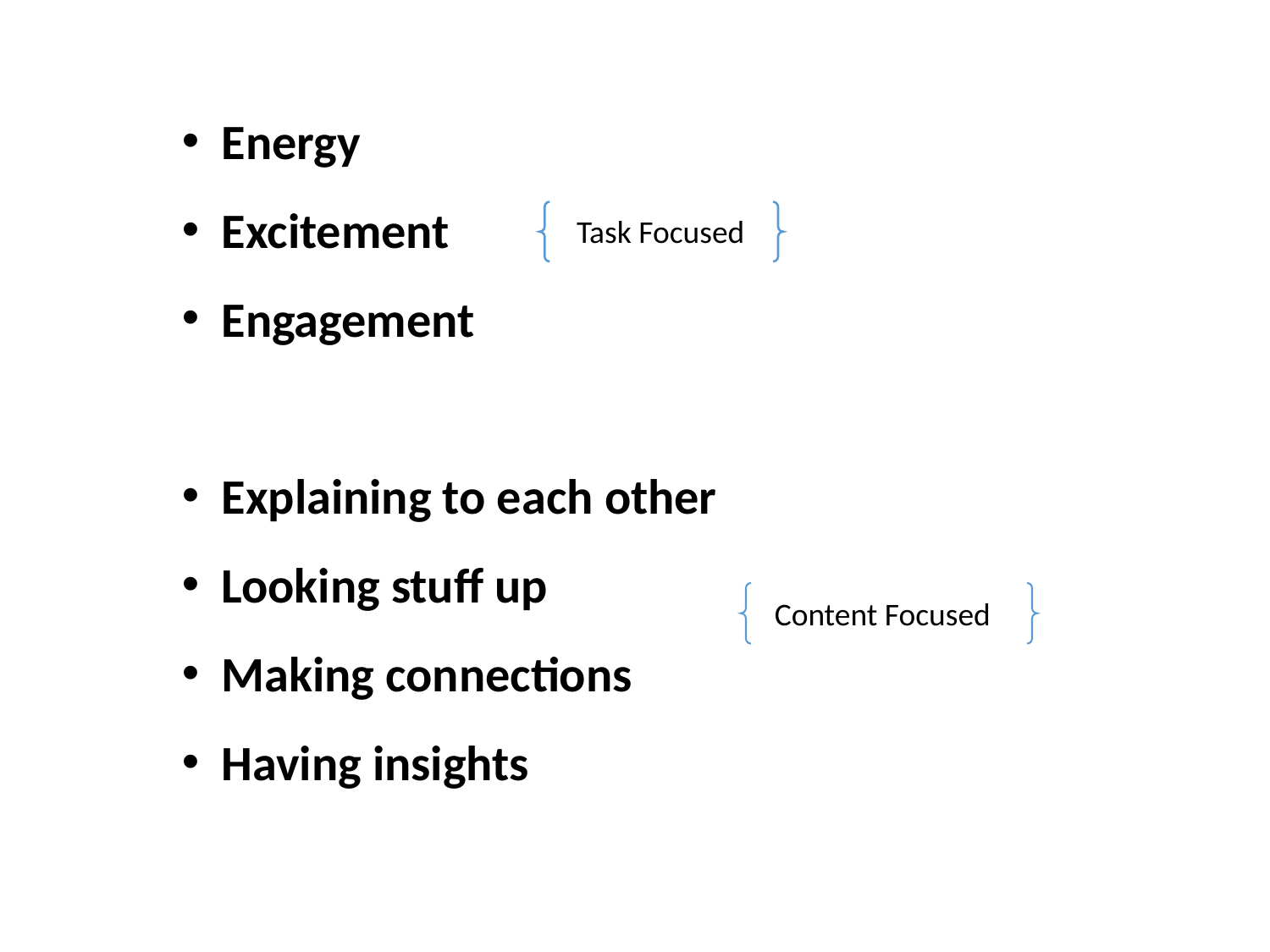

Energy
Excitement
Engagement

Explaining to each other
Looking stuff up
Making connections
Having insights

Task Focused

Content Focused